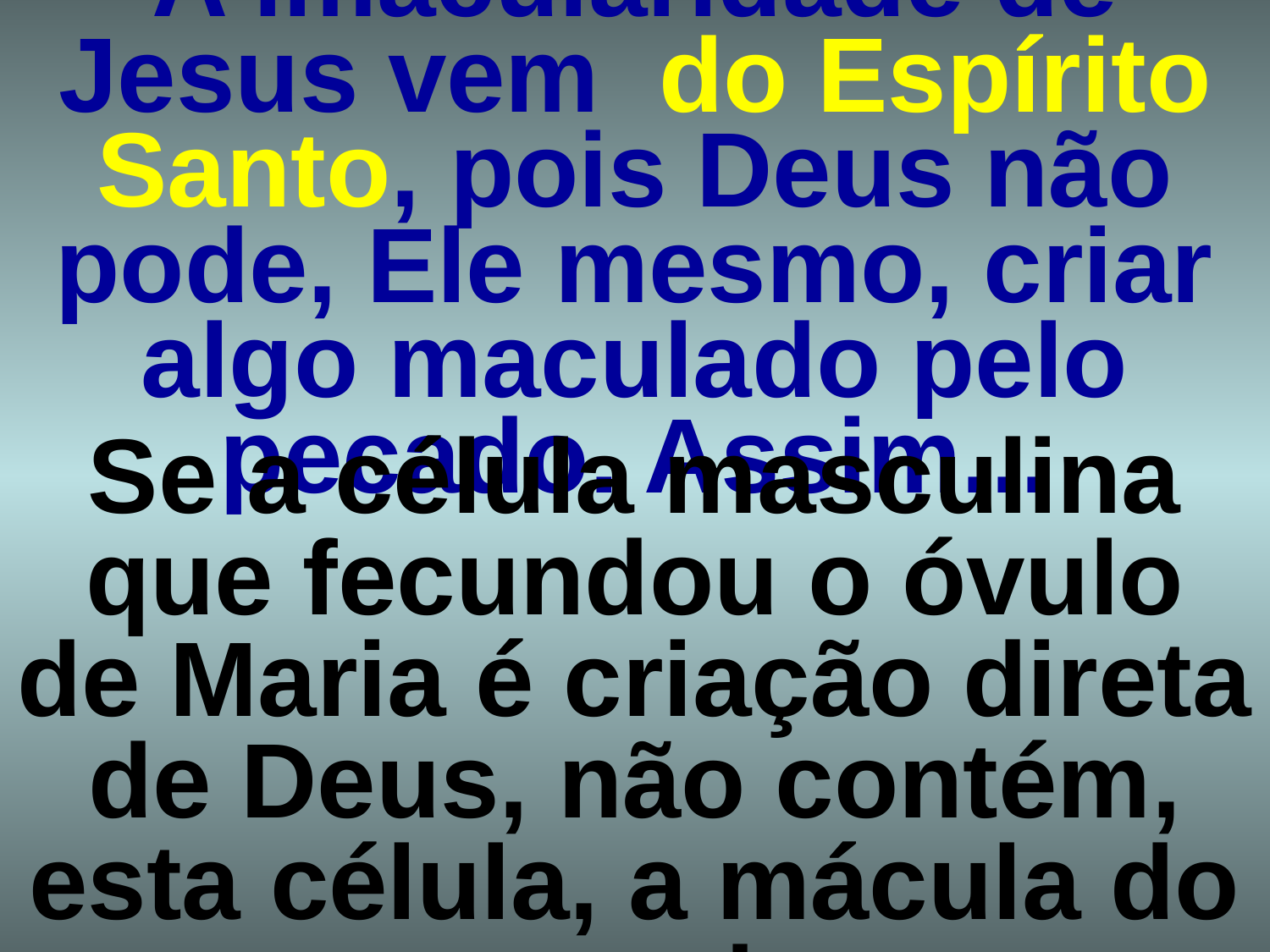

# A imacularidade de Jesus vem  do Espírito Santo, pois Deus não pode, Ele mesmo, criar algo maculado pelo pecado. Assim...
Se a célula masculina que fecundou o óvulo de Maria é criação direta de Deus, não contém, esta célula, a mácula do pecado